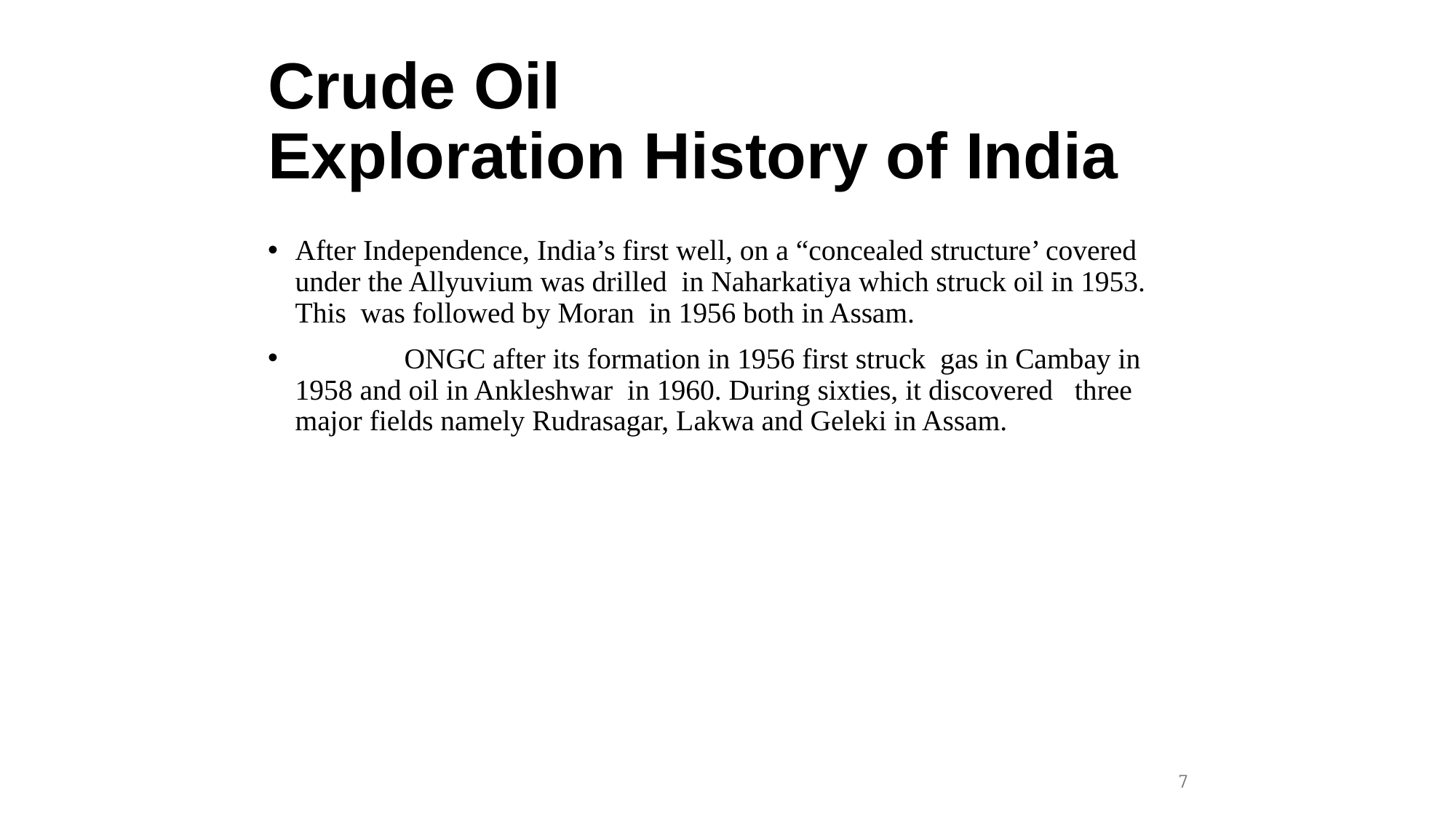

# Crude Oil Exploration History of India
After Independence, India’s first well, on a “concealed structure’ covered  under the Allyuvium was drilled  in Naharkatiya which struck oil in 1953. This  was followed by Moran  in 1956 both in Assam.
	ONGC after its formation in 1956 first struck  gas in Cambay in 1958 and oil in Ankleshwar  in 1960. During sixties, it discovered   three major fields namely Rudrasagar, Lakwa and Geleki in Assam.
7